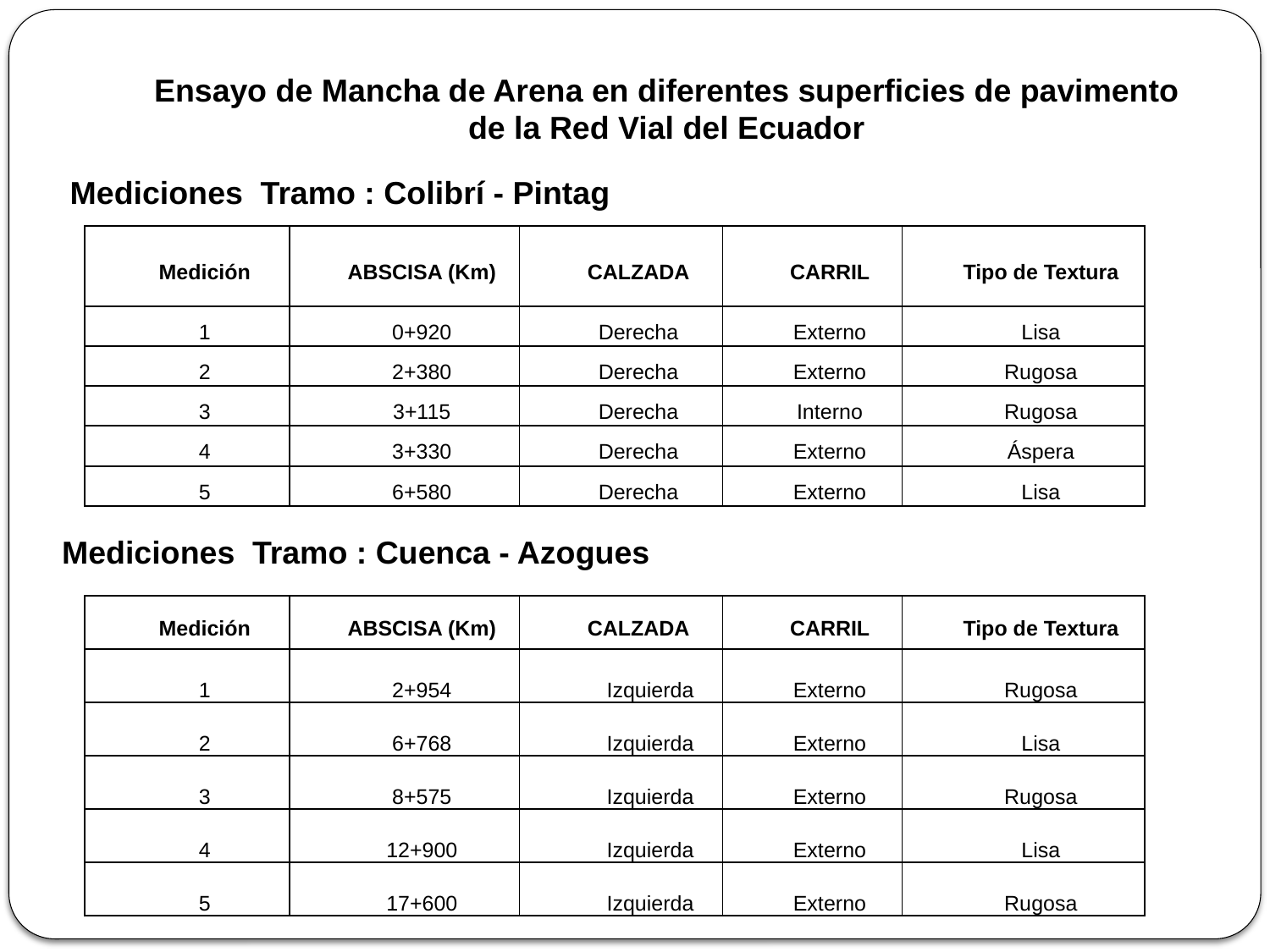

# Ensayo de Mancha de Arena en diferentes superficies de pavimento de la Red Vial del Ecuador
Mediciones  Tramo : Colibrí - Pintag
| Medición | ABSCISA (Km) | CALZADA | CARRIL | Tipo de Textura |
| --- | --- | --- | --- | --- |
| 1 | 0+920 | Derecha | Externo | Lisa |
| 2 | 2+380 | Derecha | Externo | Rugosa |
| 3 | 3+115 | Derecha | Interno | Rugosa |
| 4 | 3+330 | Derecha | Externo | Áspera |
| 5 | 6+580 | Derecha | Externo | Lisa |
Mediciones  Tramo : Cuenca - Azogues
| Medición | ABSCISA (Km) | CALZADA | CARRIL | Tipo de Textura |
| --- | --- | --- | --- | --- |
| 1 | 2+954 | Izquierda | Externo | Rugosa |
| 2 | 6+768 | Izquierda | Externo | Lisa |
| 3 | 8+575 | Izquierda | Externo | Rugosa |
| 4 | 12+900 | Izquierda | Externo | Lisa |
| 5 | 17+600 | Izquierda | Externo | Rugosa |